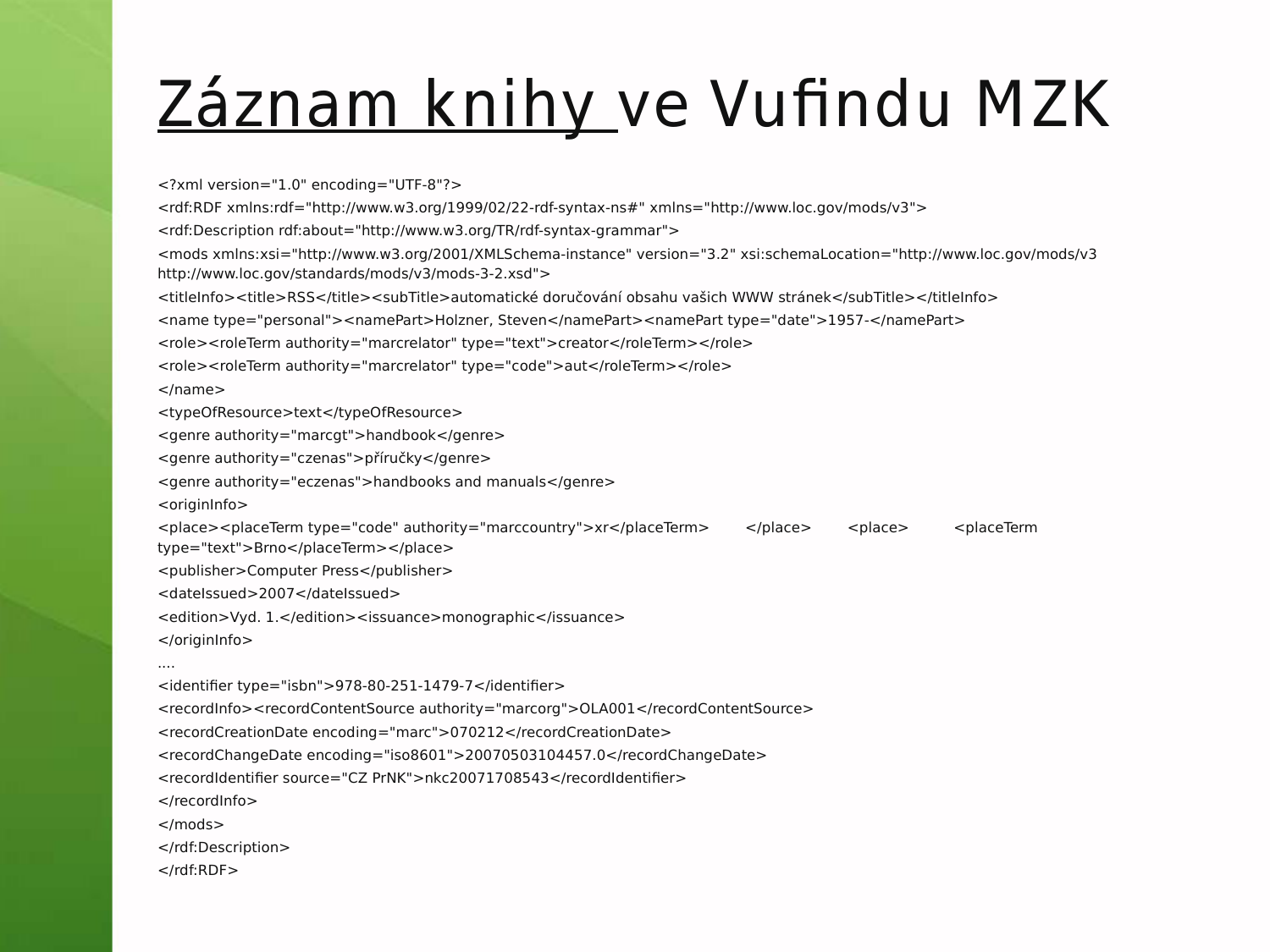

# Záznam knihy ve Vufindu MZK
<?xml version="1.0" encoding="UTF-8"?>
<rdf:RDF xmlns:rdf="http://www.w3.org/1999/02/22-rdf-syntax-ns#" xmlns="http://www.loc.gov/mods/v3">
<rdf:Description rdf:about="http://www.w3.org/TR/rdf-syntax-grammar">
<mods xmlns:xsi="http://www.w3.org/2001/XMLSchema-instance" version="3.2" xsi:schemaLocation="http://www.loc.gov/mods/v3 http://www.loc.gov/standards/mods/v3/mods-3-2.xsd">
<titleInfo><title>RSS</title><subTitle>automatické doručování obsahu vašich WWW stránek</subTitle></titleInfo>
<name type="personal"><namePart>Holzner, Steven</namePart><namePart type="date">1957-</namePart>
<role><roleTerm authority="marcrelator" type="text">creator</roleTerm></role>
<role><roleTerm authority="marcrelator" type="code">aut</roleTerm></role>
</name>
<typeOfResource>text</typeOfResource>
<genre authority="marcgt">handbook</genre>
<genre authority="czenas">příručky</genre>
<genre authority="eczenas">handbooks and manuals</genre>
<originInfo>
<place><placeTerm type="code" authority="marccountry">xr</placeTerm>        </place>        <place>          <placeTerm type="text">Brno</placeTerm></place>
<publisher>Computer Press</publisher>
<dateIssued>2007</dateIssued>
<edition>Vyd. 1.</edition><issuance>monographic</issuance>
</originInfo>
....
<identifier type="isbn">978-80-251-1479-7</identifier>
<recordInfo><recordContentSource authority="marcorg">OLA001</recordContentSource>
<recordCreationDate encoding="marc">070212</recordCreationDate>
<recordChangeDate encoding="iso8601">20070503104457.0</recordChangeDate>
<recordIdentifier source="CZ PrNK">nkc20071708543</recordIdentifier>
</recordInfo>
</mods>
</rdf:Description>
</rdf:RDF>